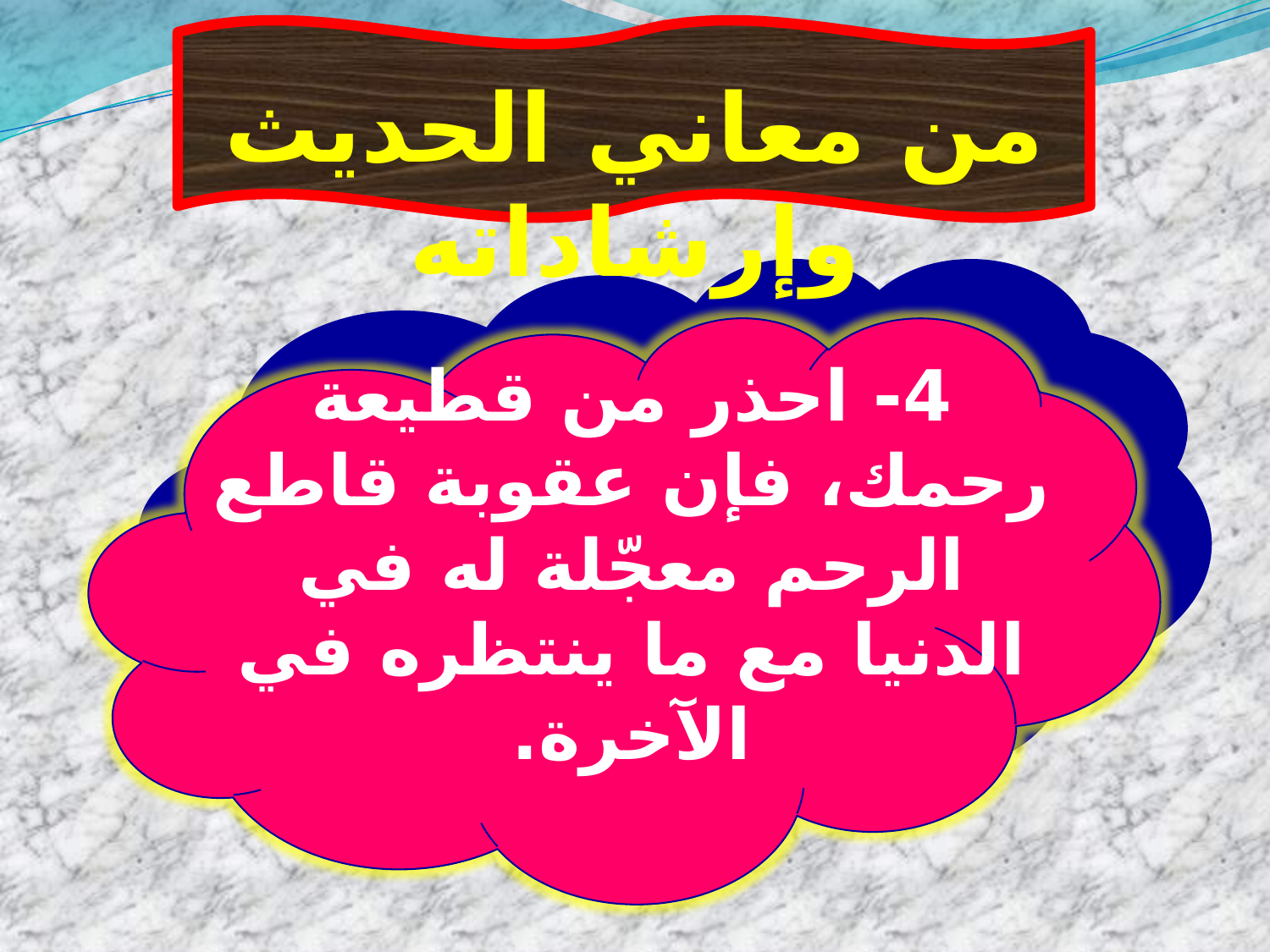

من معاني الحديث وإرشاداته

4- احذر من قطيعة رحمك، فإن عقوبة قاطع الرحم معجّلة له في الدنيا مع ما ينتظره في الآخرة.